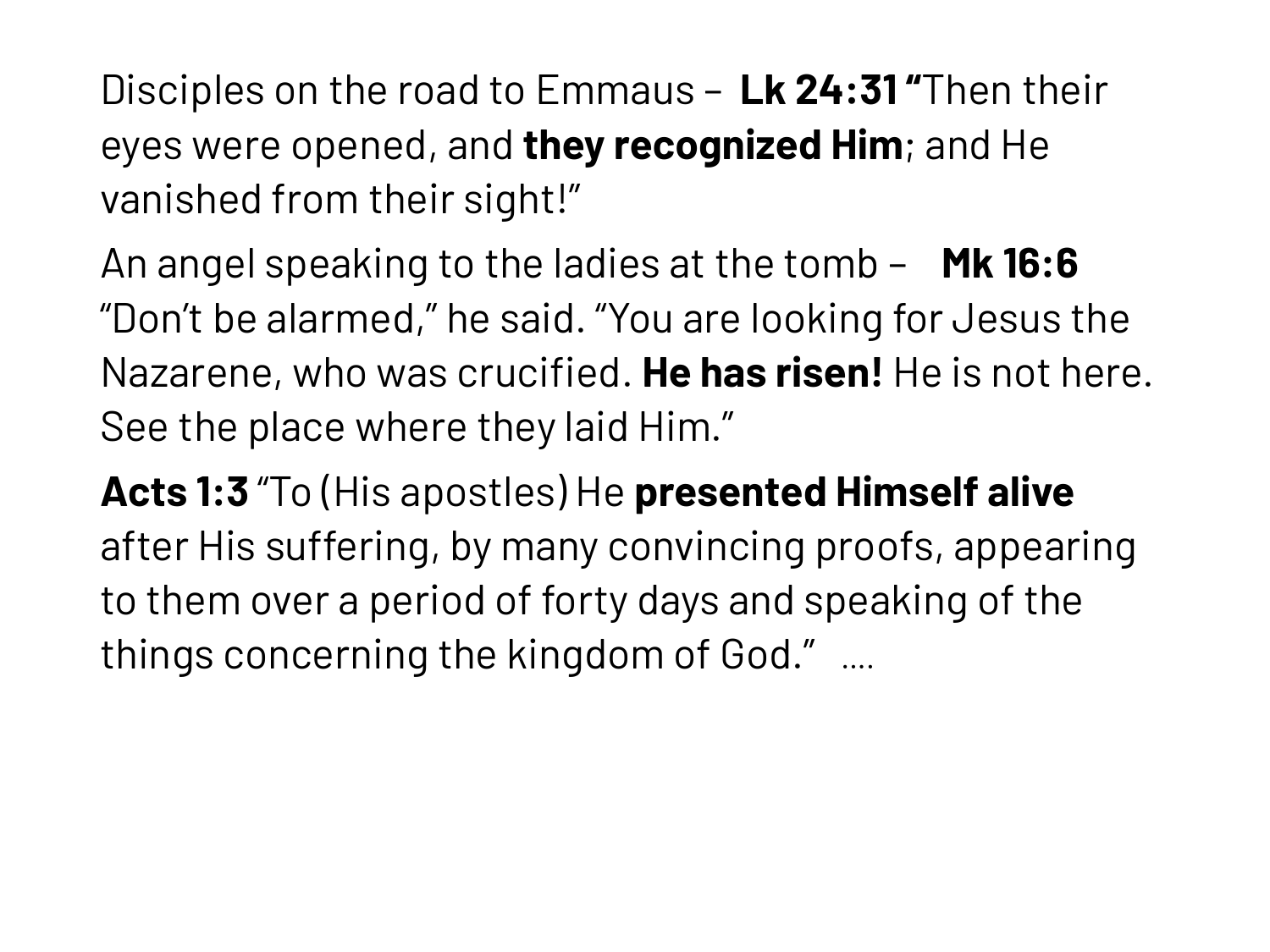

#
Disciples on the road to Emmaus –  Lk 24:31 “Then their eyes were opened, and they recognized Him; and He vanished from their sight!”
An angel speaking to the ladies at the tomb –    Mk 16:6 “Don’t be alarmed,” he said. “You are looking for Jesus the Nazarene, who was crucified. He has risen! He is not here. See the place where they laid Him.”
Acts 1:3 “To (His apostles) He presented Himself alive after His suffering, by many convincing proofs, appearing to them over a period of forty days and speaking of the things concerning the kingdom of God.”   ….